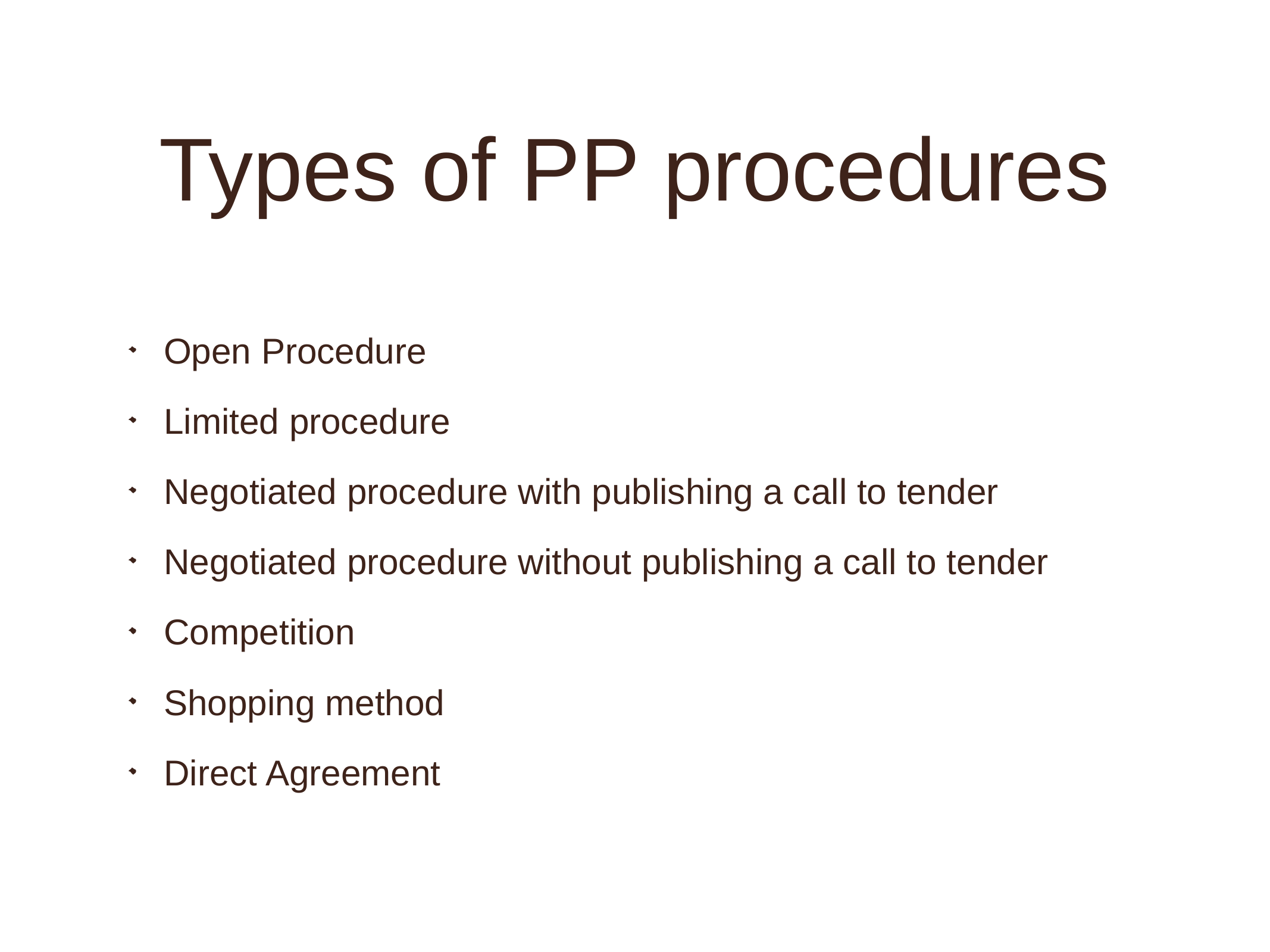

# Types of PP procedures
Open Procedure
Limited procedure
Negotiated procedure with publishing a call to tender
Negotiated procedure without publishing a call to tender
Competition
Shopping method
Direct Agreement